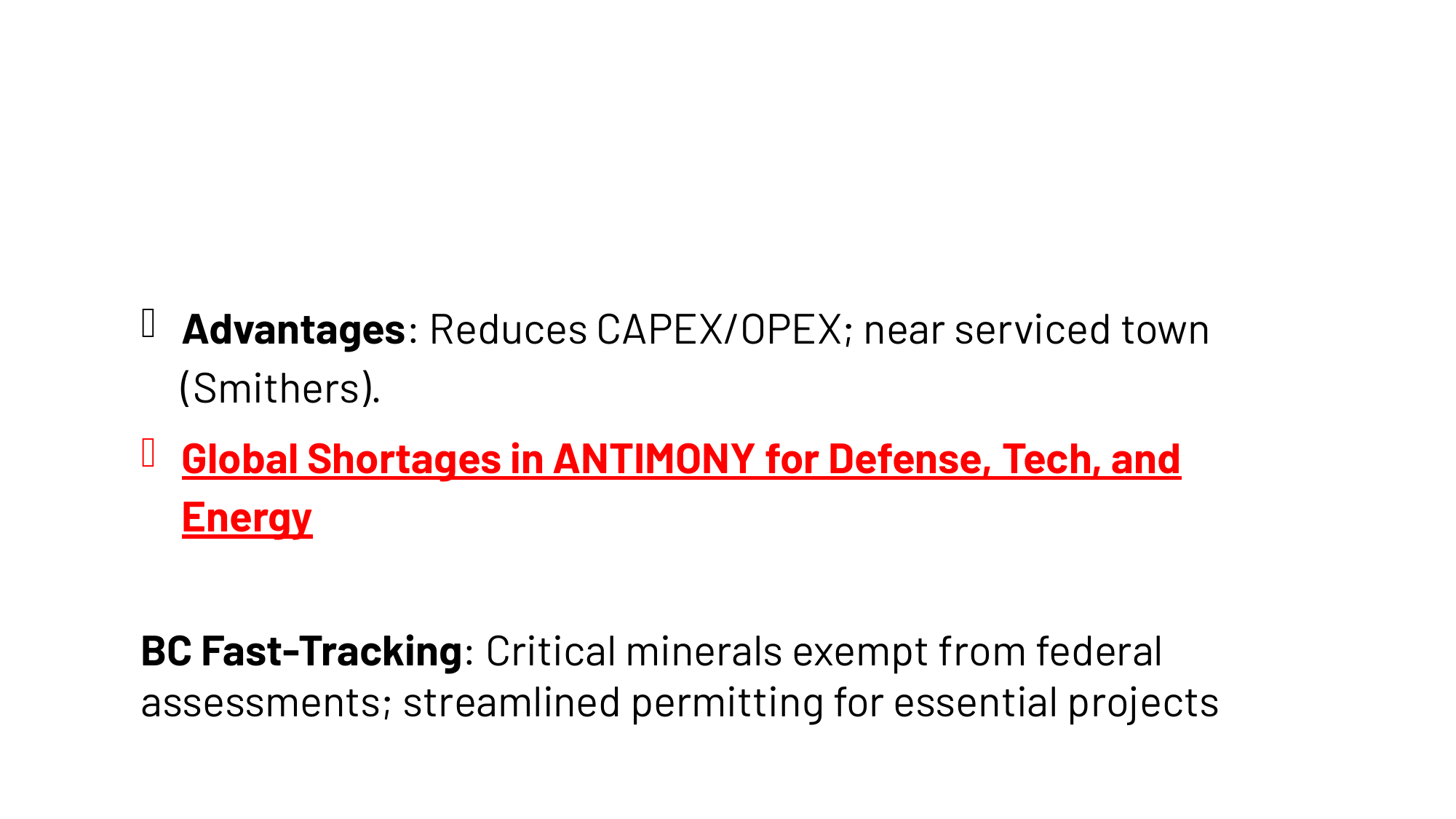

Advantages: Reduces CAPEX/OPEX; near serviced town (Smithers).
Global Shortages in ANTIMONY for Defense, Tech, and Energy

BC Fast-Tracking: Critical minerals exempt from federal assessments; streamlined permitting for essential projects